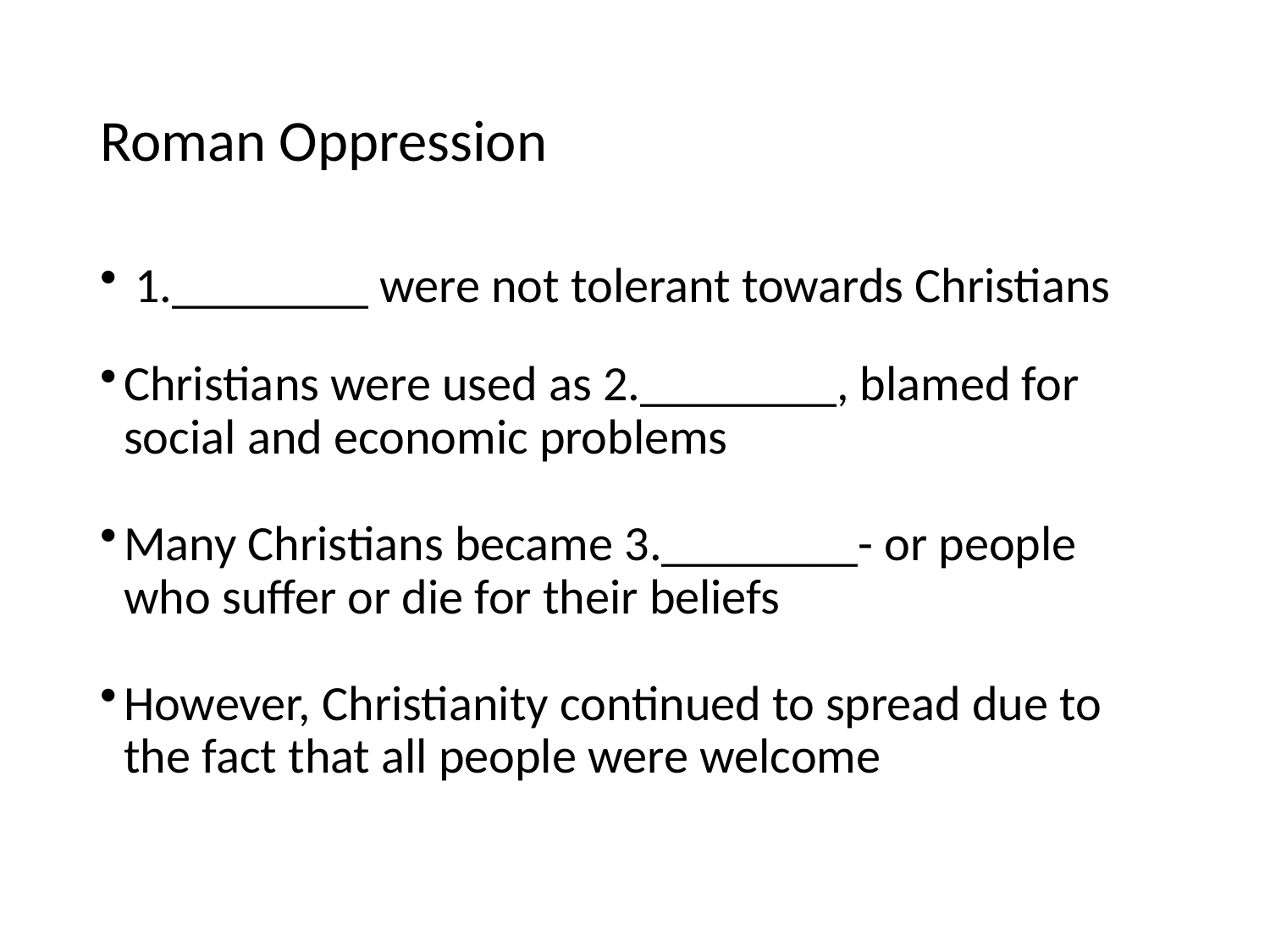

# Roman Oppression
 1.________ were not tolerant towards Christians

Christians were used as 2.________, blamed for social and economic problems

Many Christians became 3.________- or people who suffer or die for their beliefs

However, Christianity continued to spread due to the fact that all people were welcome